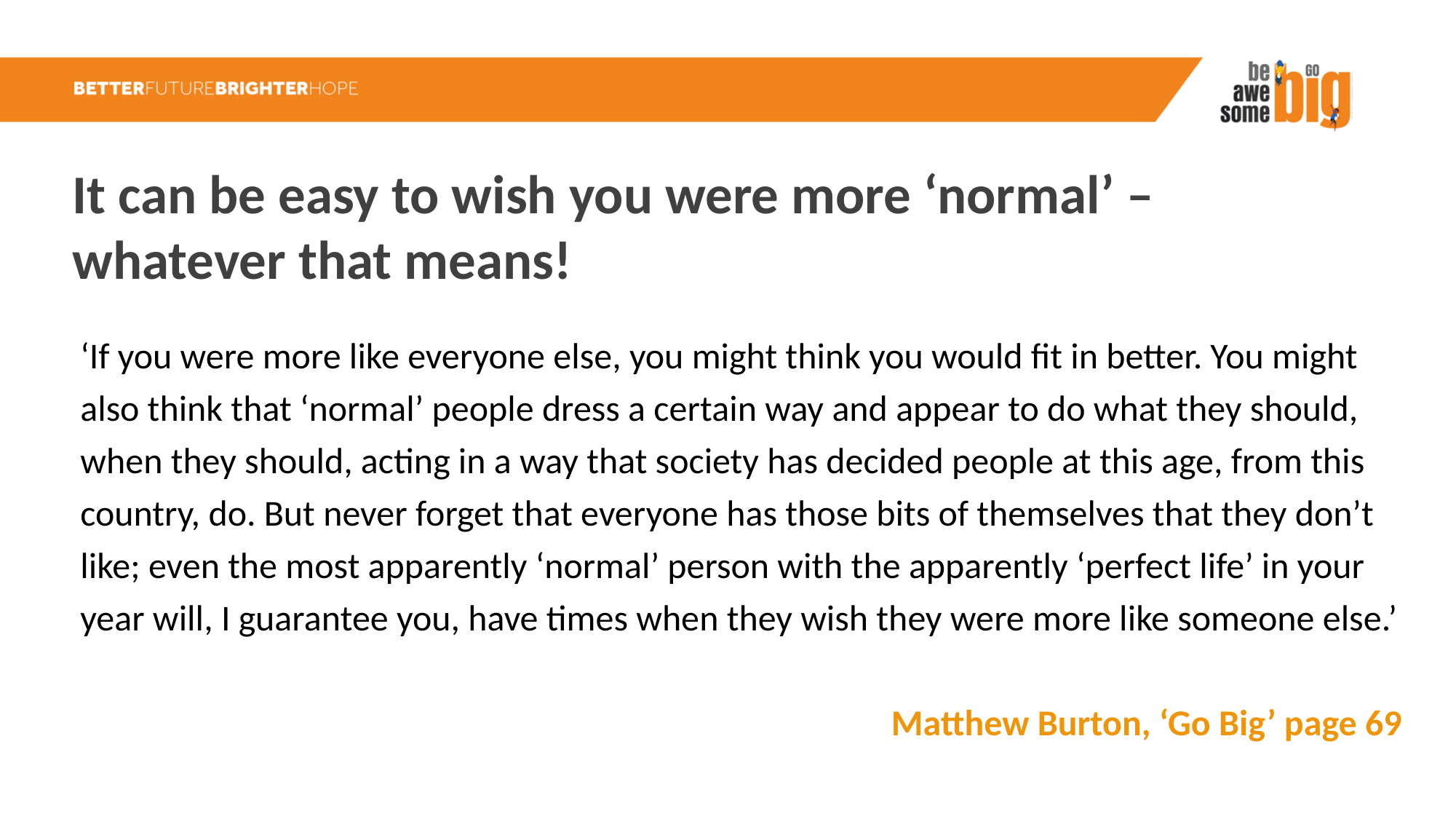

It can be easy to wish you were more ‘normal’ – whatever that means!
‘If you were more like everyone else, you might think you would fit in better. You might also think that ‘normal’ people dress a certain way and appear to do what they should, when they should, acting in a way that society has decided people at this age, from this country, do. But never forget that everyone has those bits of themselves that they don’t like; even the most apparently ‘normal’ person with the apparently ‘perfect life’ in your year will, I guarantee you, have times when they wish they were more like someone else.’

Matthew Burton, ‘Go Big’ page 69